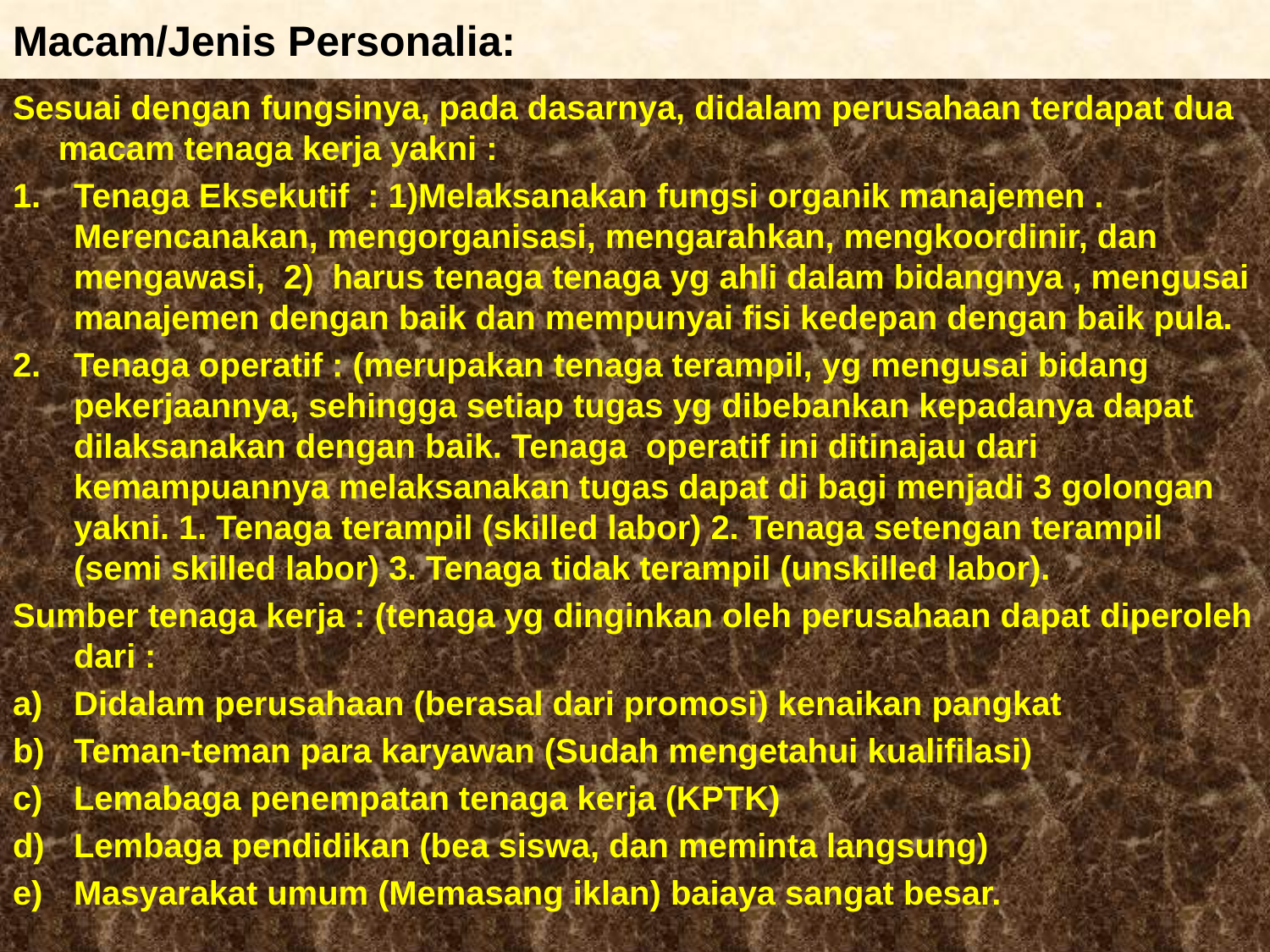

# Macam/Jenis Personalia:
Sesuai dengan fungsinya, pada dasarnya, didalam perusahaan terdapat dua macam tenaga kerja yakni :
Tenaga Eksekutif  : 1)Melaksanakan fungsi organik manajemen . Merencanakan, mengorganisasi, mengarahkan, mengkoordinir, dan mengawasi,  2)  harus tenaga tenaga yg ahli dalam bidangnya , mengusai manajemen dengan baik dan mempunyai fisi kedepan dengan baik pula.
Tenaga operatif : (merupakan tenaga terampil, yg mengusai bidang pekerjaannya, sehingga setiap tugas yg dibebankan kepadanya dapat dilaksanakan dengan baik. Tenaga  operatif ini ditinajau dari kemampuannya melaksanakan tugas dapat di bagi menjadi 3 golongan yakni. 1. Tenaga terampil (skilled labor) 2. Tenaga setengan terampil (semi skilled labor) 3. Tenaga tidak terampil (unskilled labor).
Sumber tenaga kerja : (tenaga yg dinginkan oleh perusahaan dapat diperoleh dari :
Didalam perusahaan (berasal dari promosi) kenaikan pangkat
Teman-teman para karyawan (Sudah mengetahui kualifilasi)
Lemabaga penempatan tenaga kerja (KPTK)
Lembaga pendidikan (bea siswa, dan meminta langsung)
Masyarakat umum (Memasang iklan) baiaya sangat besar.